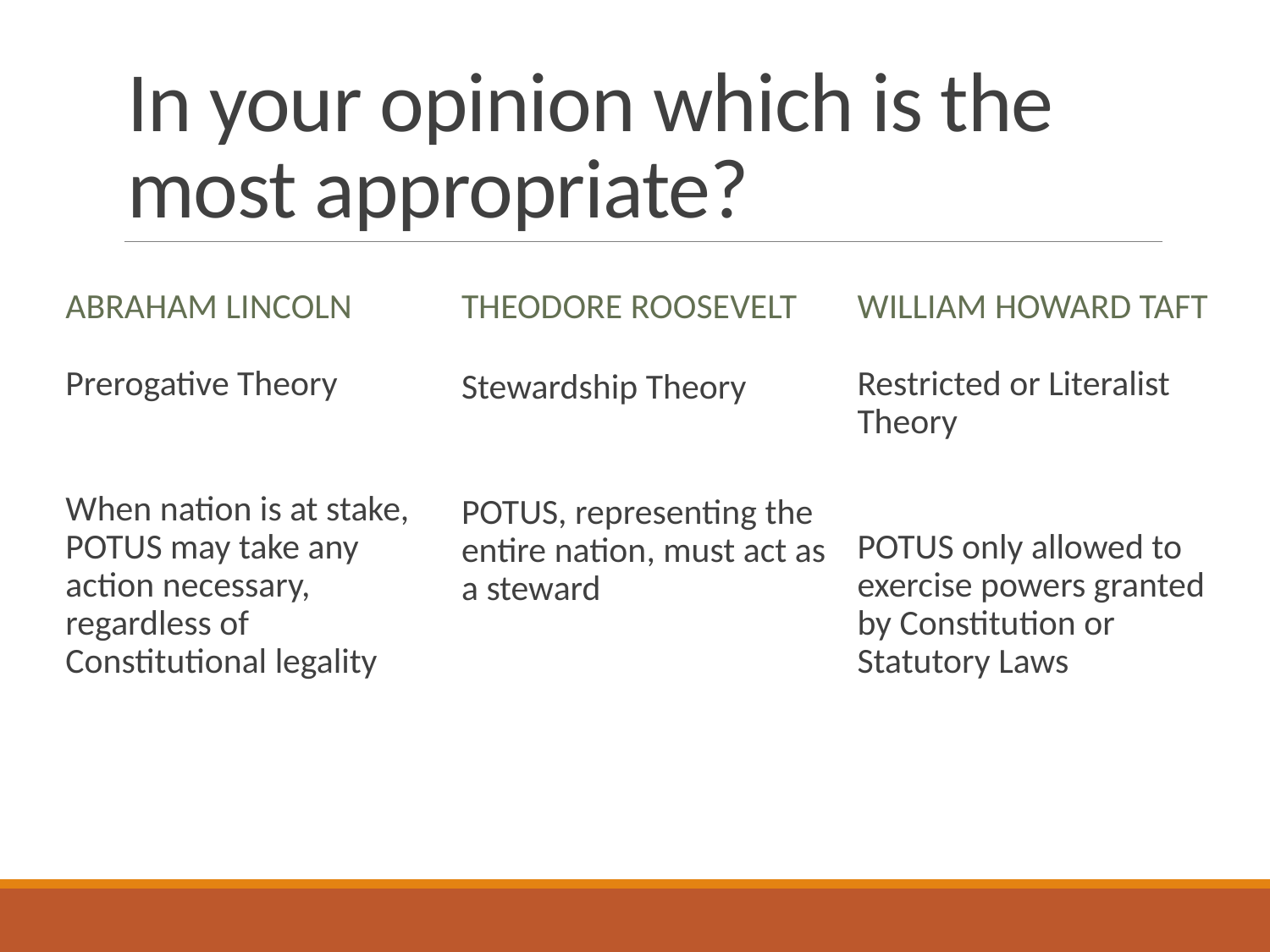

# In your opinion which is the most appropriate?
Abraham Lincoln
Theodore Roosevelt
William Howard Taft
Prerogative Theory

When nation is at stake, POTUS may take any action necessary, regardless of Constitutional legality
Restricted or Literalist Theory

POTUS only allowed to exercise powers granted by Constitution or Statutory Laws
Stewardship Theory

POTUS, representing the entire nation, must act as a steward